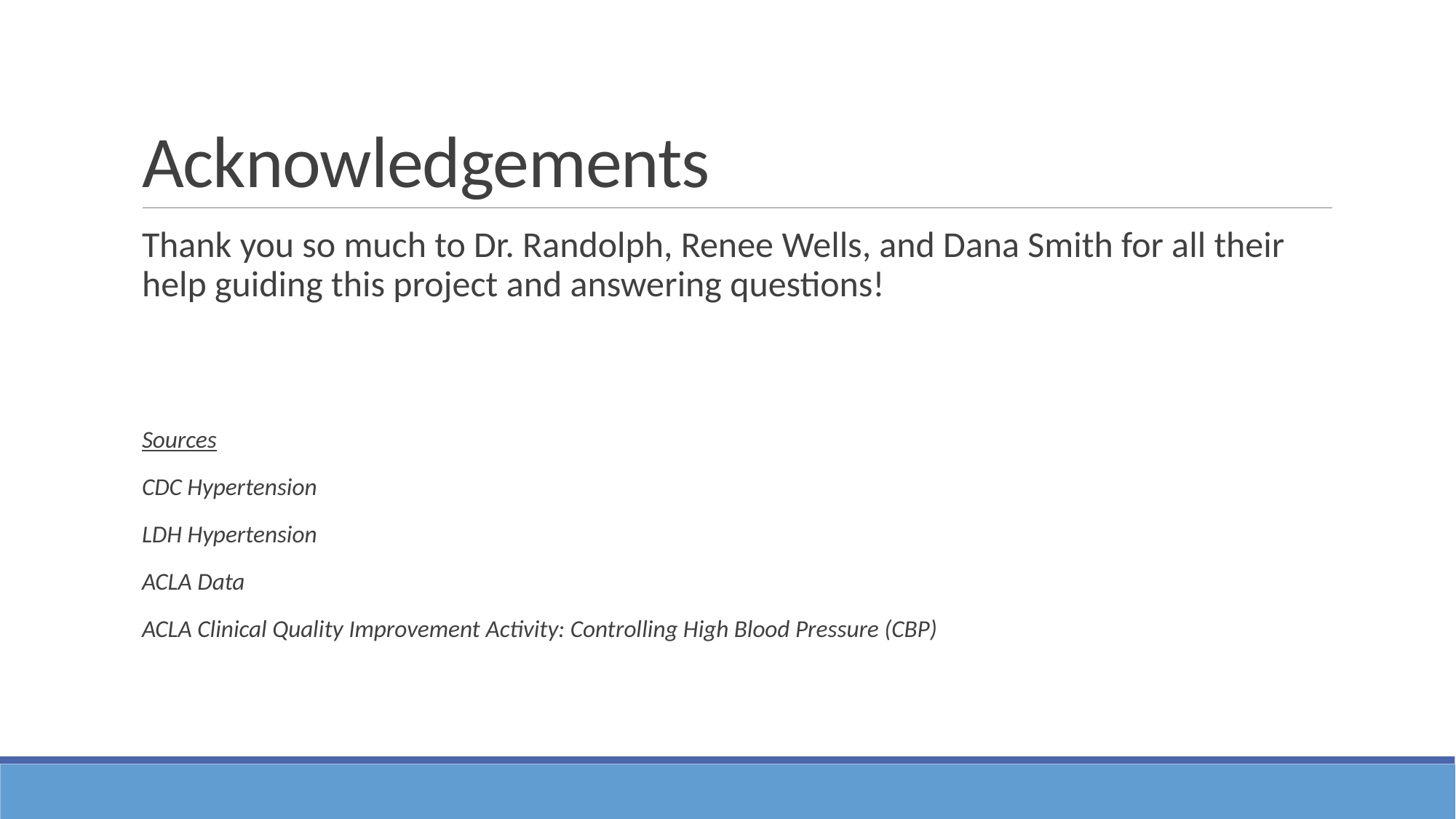

# Acknowledgements
Thank you so much to Dr. Randolph, Renee Wells, and Dana Smith for all their help guiding this project and answering questions!

Sources
CDC Hypertension
LDH Hypertension
ACLA Data
ACLA Clinical Quality Improvement Activity: Controlling High Blood Pressure (CBP)